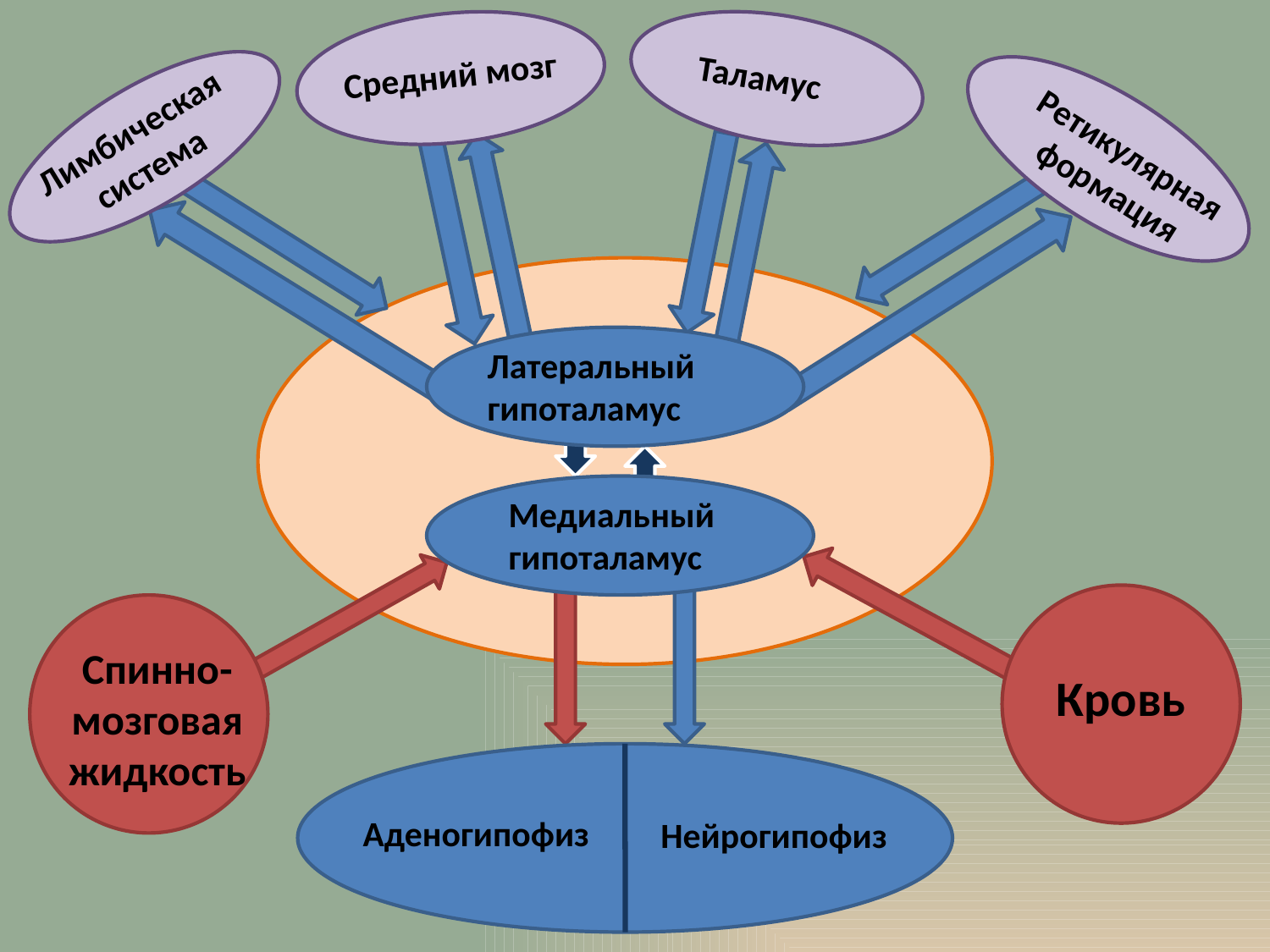

Средний мозг
Таламус

Лимбическая система

Ретикулярная формация

Латеральный гипоталамус

Медиальный гипоталамус

Спинно-мозговая жидкость
Кровь

Аденогипофиз
Нейрогипофиз